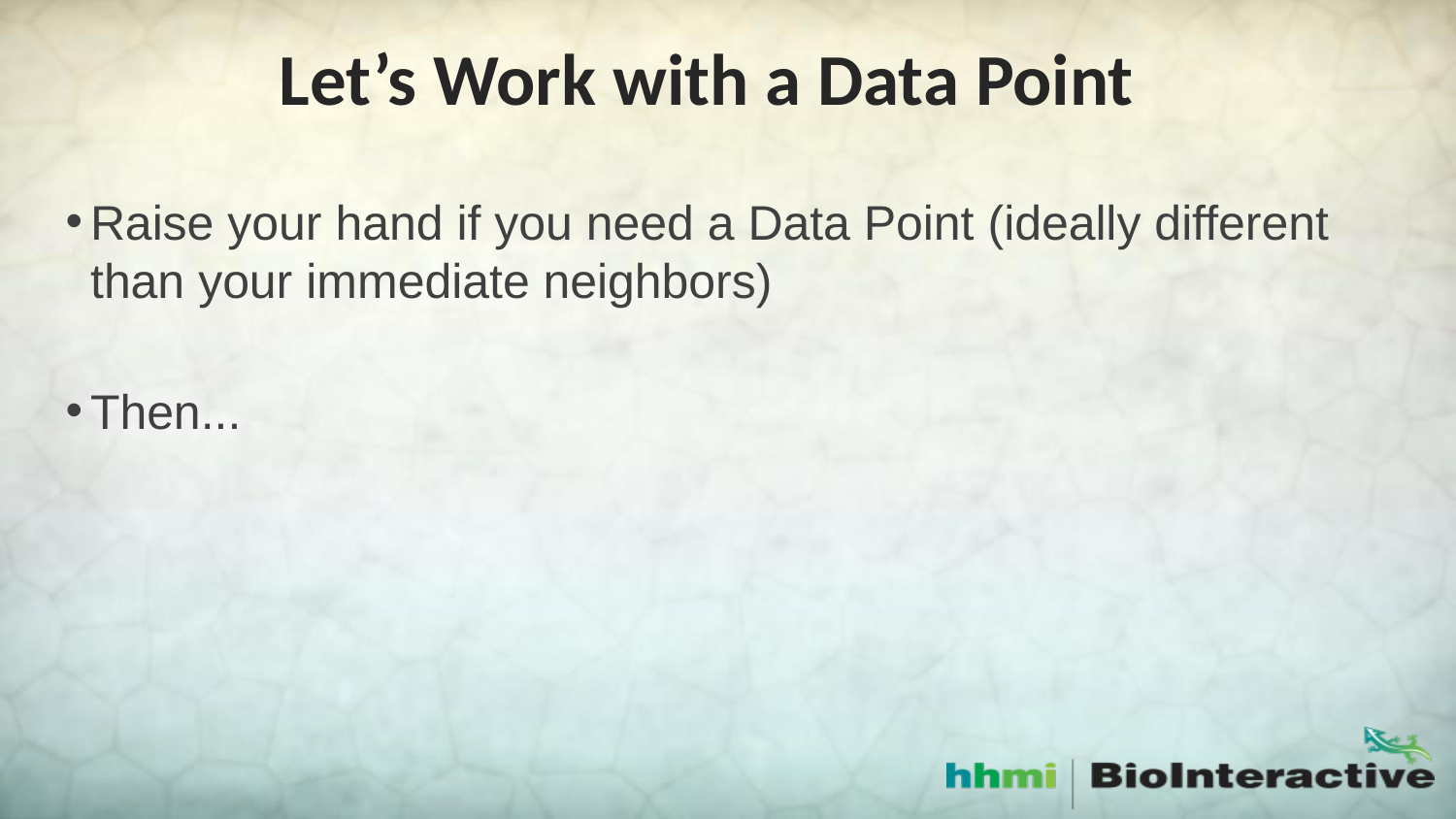

# Let’s Work with a Data Point
Raise your hand if you need a Data Point (ideally different than your immediate neighbors)

Then...